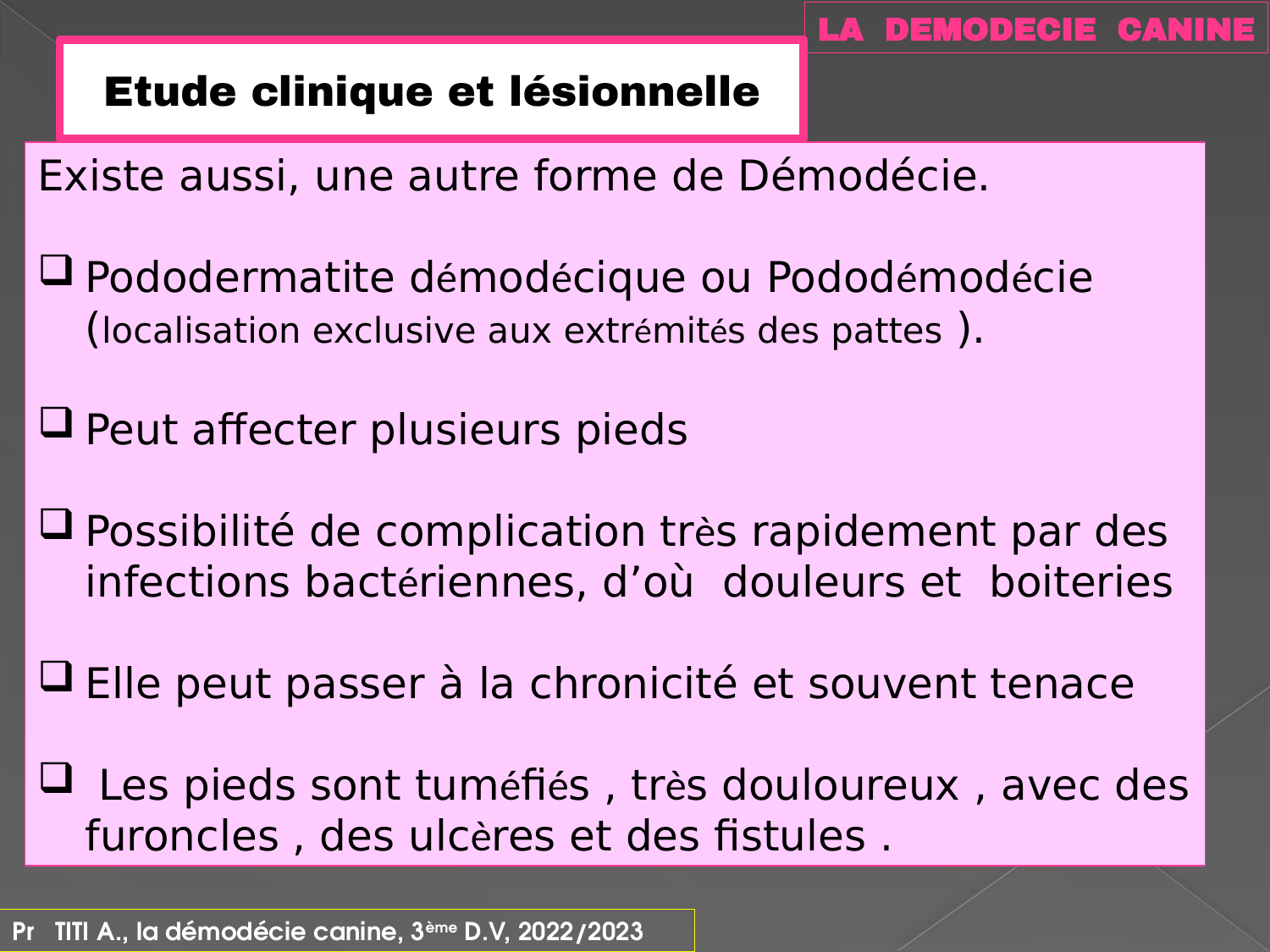

LA  DEMODECIE  CANINE
Etude clinique et lésionnelle
Existe aussi, une autre forme de Démodécie.

Pododermatite démodécique ou Pododémodécie (localisation exclusive aux extrémités des pattes ).

Peut affecter plusieurs pieds

Possibilité de complication très rapidement par des infections bactériennes, d’où  douleurs et  boiteries

Elle peut passer à la chronicité et souvent tenace

 Les pieds sont tuméfiés , très douloureux , avec des furoncles , des ulcères et des fistules .
Pr   TITI A., la démodécie canine, 3ème D.V, 2022/2023